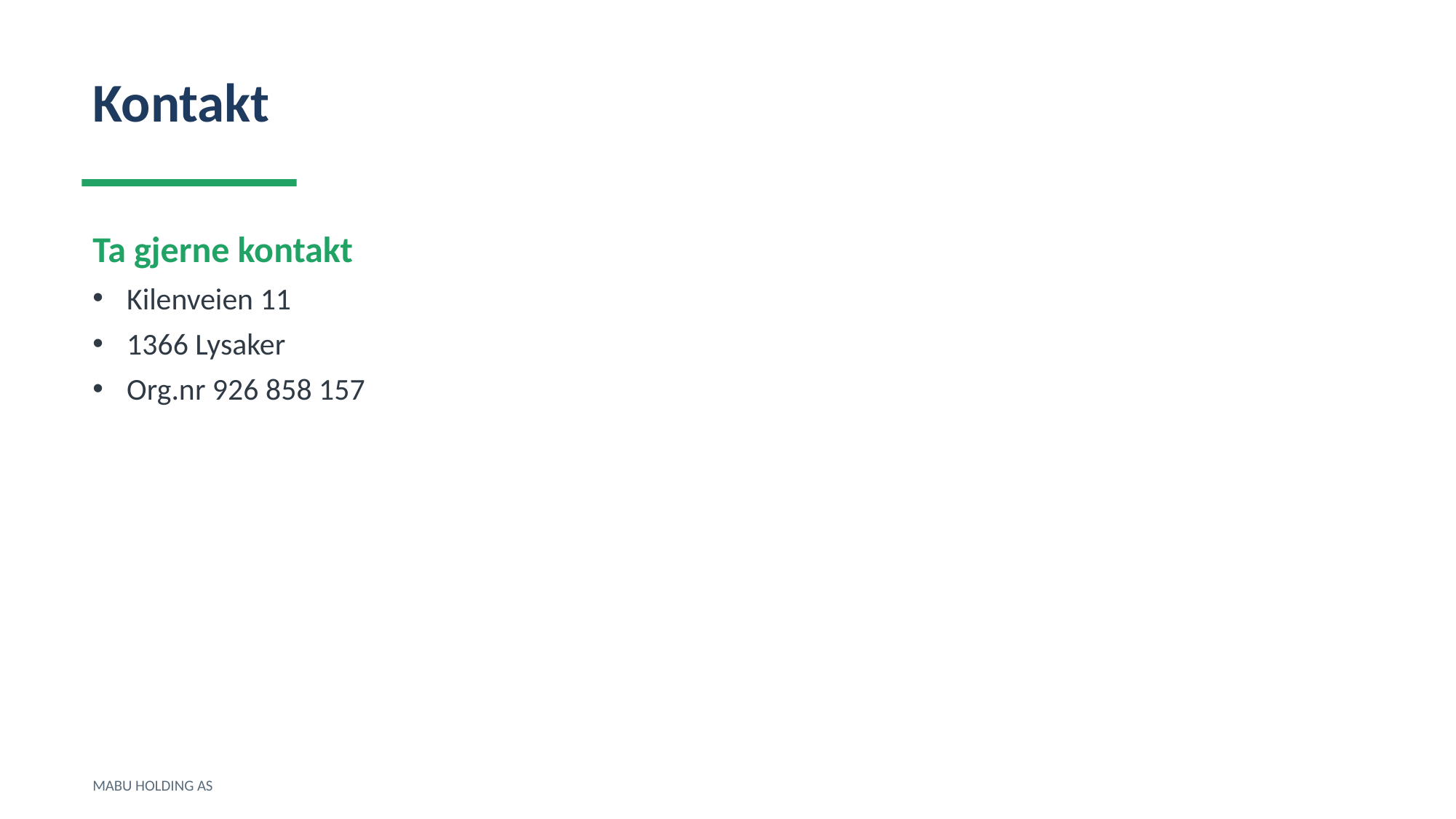

Kontakt

Ta gjerne kontakt
Kilenveien 11
1366 Lysaker
Org.nr 926 858 157
MABU HOLDING AS